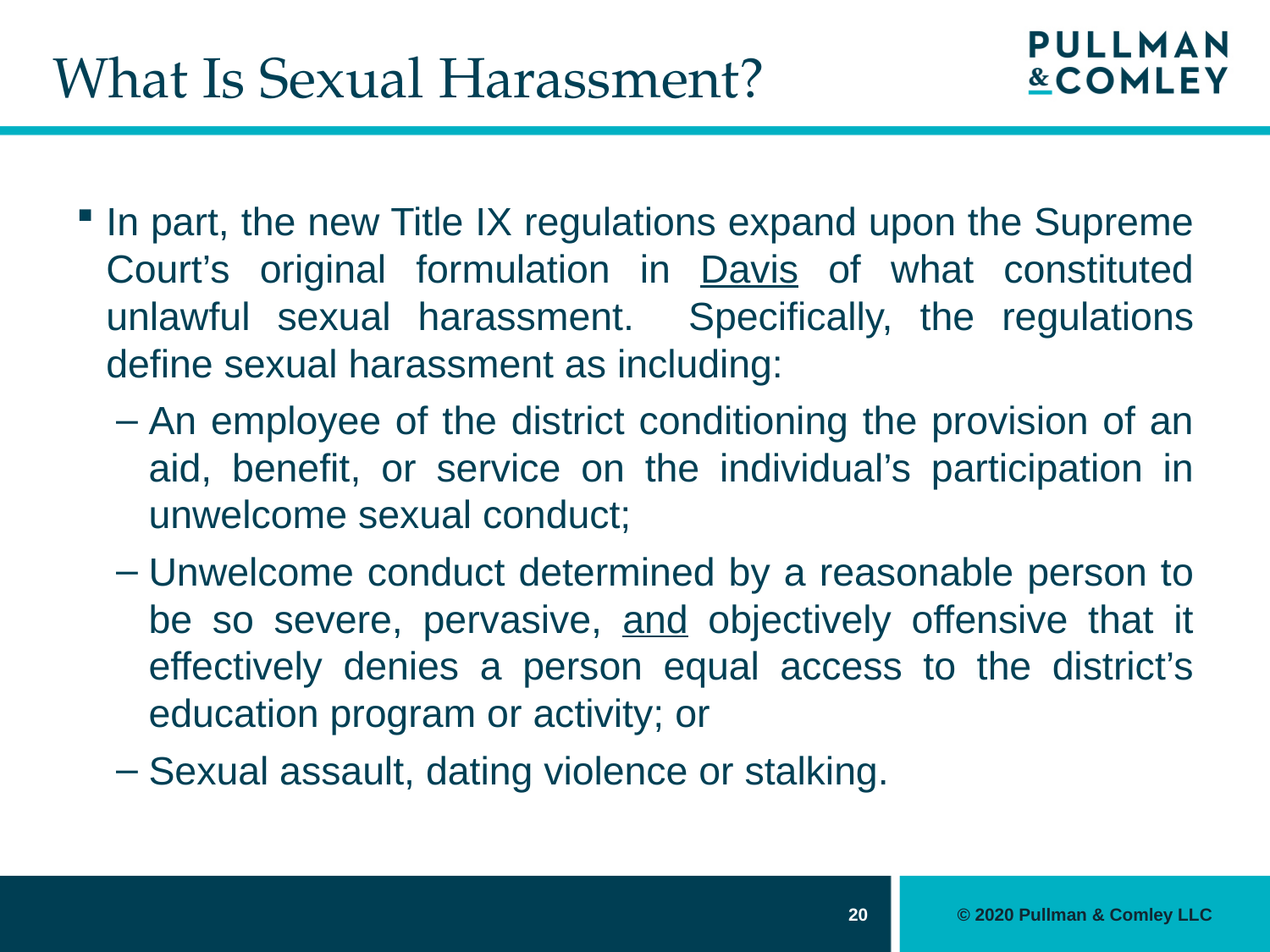

# What Is Sexual Harassment?
In part, the new Title IX regulations expand upon the Supreme Court’s original formulation in Davis of what constituted unlawful sexual harassment.  Specifically, the regulations define sexual harassment as including:
An employee of the district conditioning the provision of an aid, benefit, or service on the individual’s participation in unwelcome sexual conduct;
Unwelcome conduct determined by a reasonable person to be so severe, pervasive, and objectively offensive that it effectively denies a person equal access to the district’s education program or activity; or
Sexual assault, dating violence or stalking.

20
© 2020 Pullman & Comley LLC